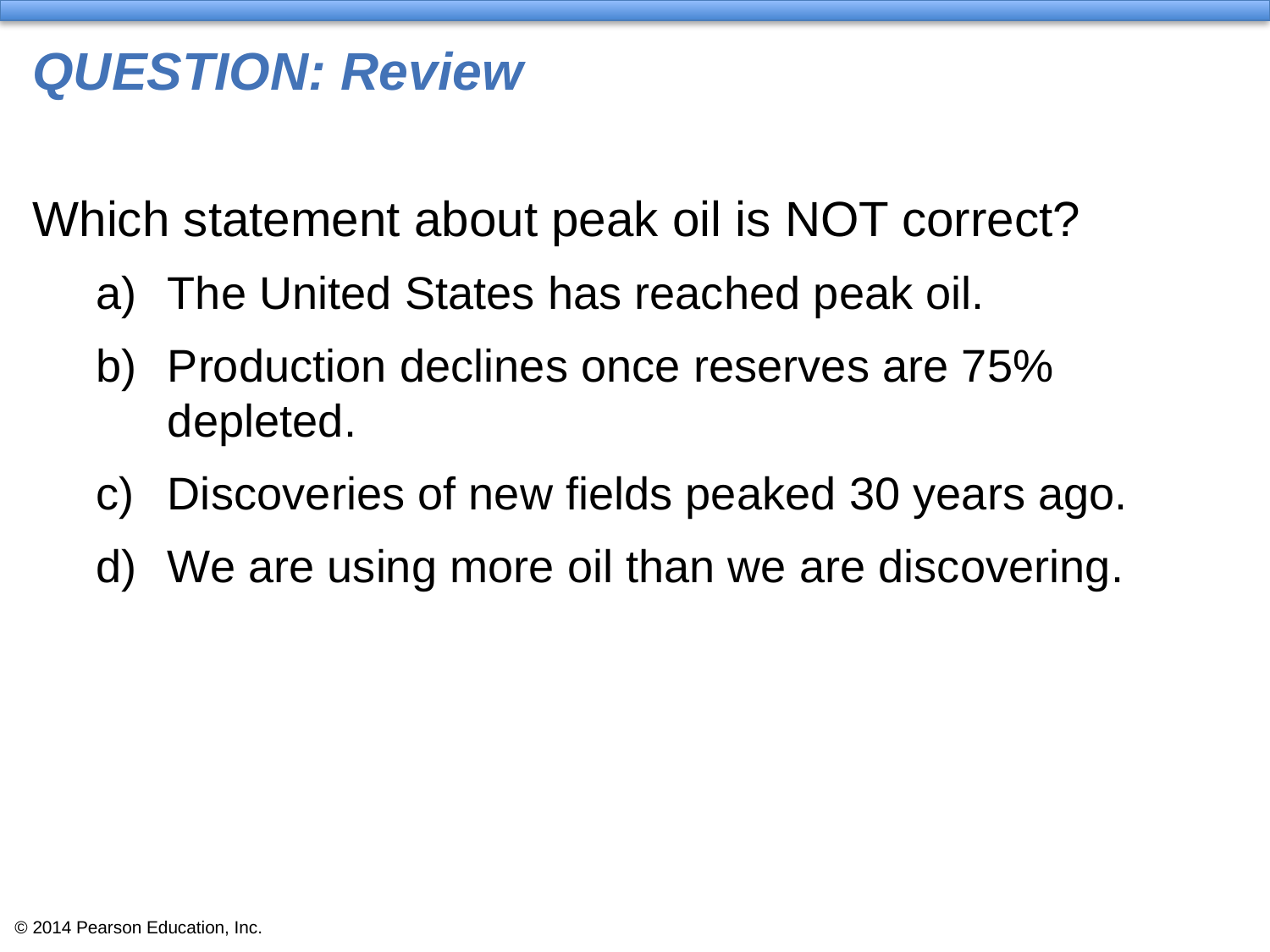

# QUESTION: Review
Which statement about peak oil is NOT correct?
The United States has reached peak oil.
Production declines once reserves are 75% depleted.
Discoveries of new fields peaked 30 years ago.
We are using more oil than we are discovering.